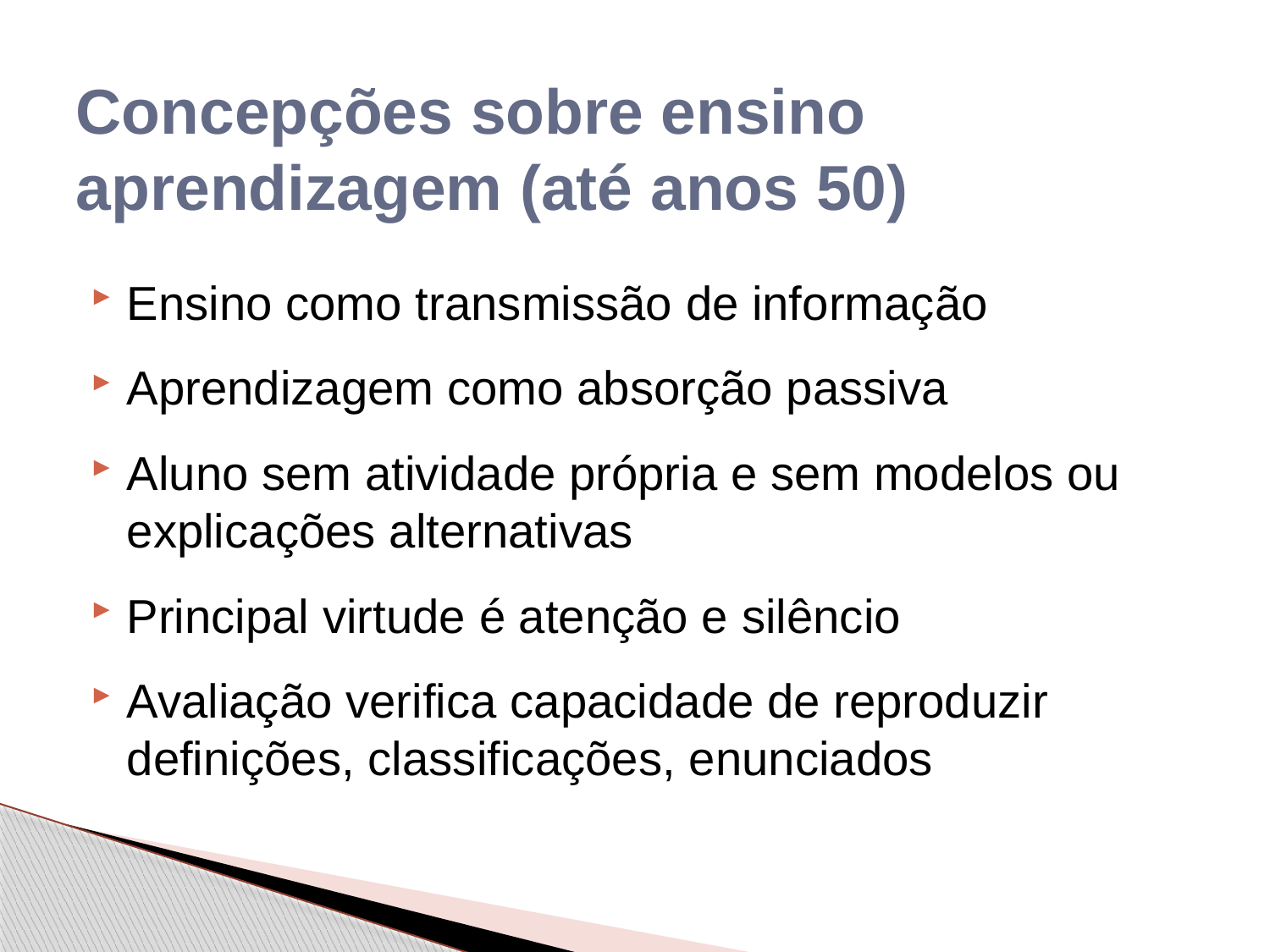

# Concepções sobre ensino aprendizagem (até anos 50)
Ensino como transmissão de informação
Aprendizagem como absorção passiva
Aluno sem atividade própria e sem modelos ou explicações alternativas
Principal virtude é atenção e silêncio
Avaliação verifica capacidade de reproduzir definições, classificações, enunciados